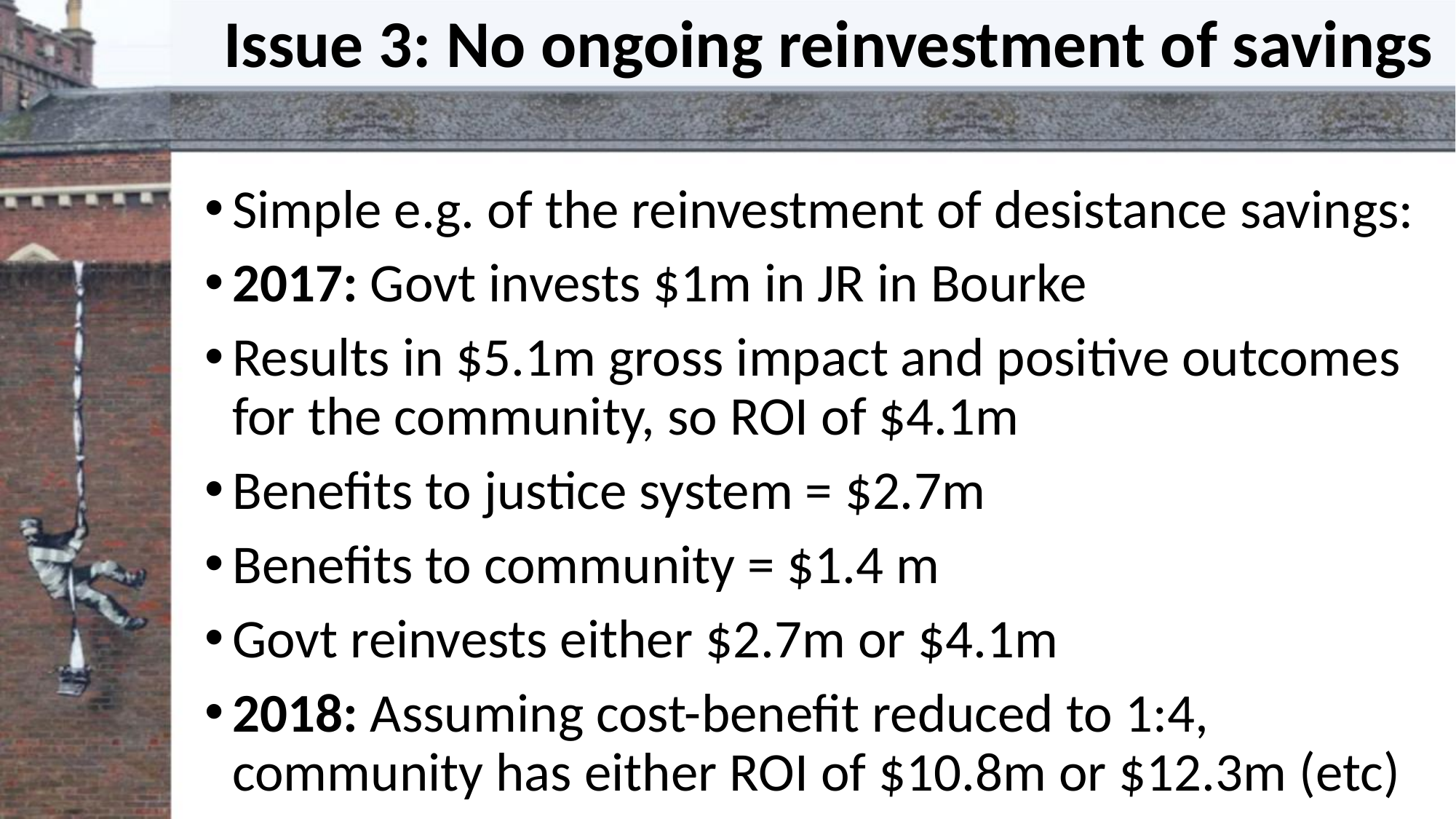

# Issue 3: No ongoing reinvestment of savings
Simple e.g. of the reinvestment of desistance savings:
2017: Govt invests $1m in JR in Bourke
Results in $5.1m gross impact and positive outcomes for the community, so ROI of $4.1m
Benefits to justice system = $2.7m
Benefits to community = $1.4 m
Govt reinvests either $2.7m or $4.1m
2018: Assuming cost-benefit reduced to 1:4, community has either ROI of $10.8m or $12.3m (etc)